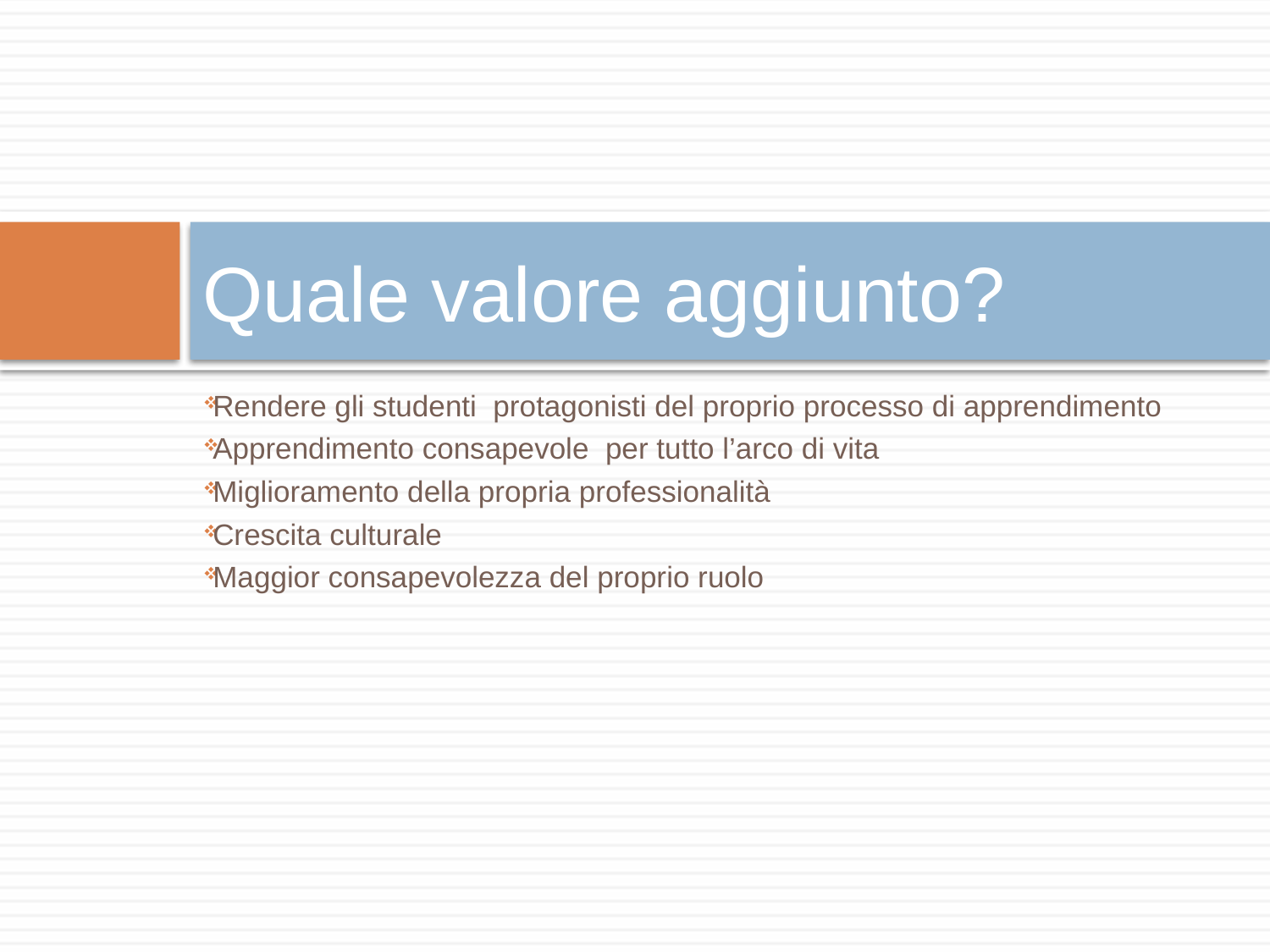

# Quale valore aggiunto?
Rendere gli studenti  protagonisti del proprio processo di apprendimento
Apprendimento consapevole  per tutto l’arco di vita
Miglioramento della propria professionalità
Crescita culturale
Maggior consapevolezza del proprio ruolo